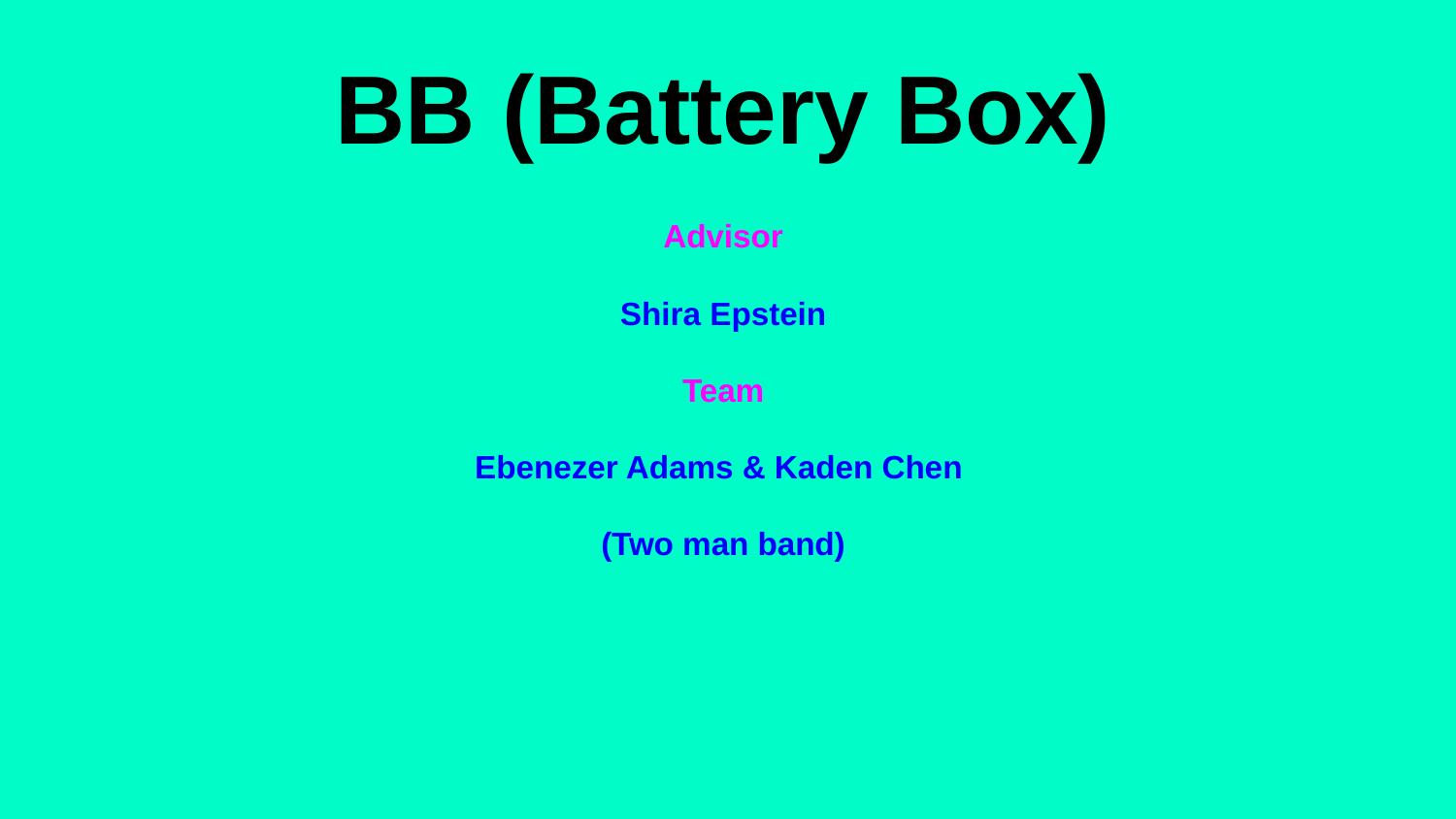

# BB (Battery Box)
Advisor
Shira Epstein
Team
Ebenezer Adams & Kaden Chen
(Two man band)